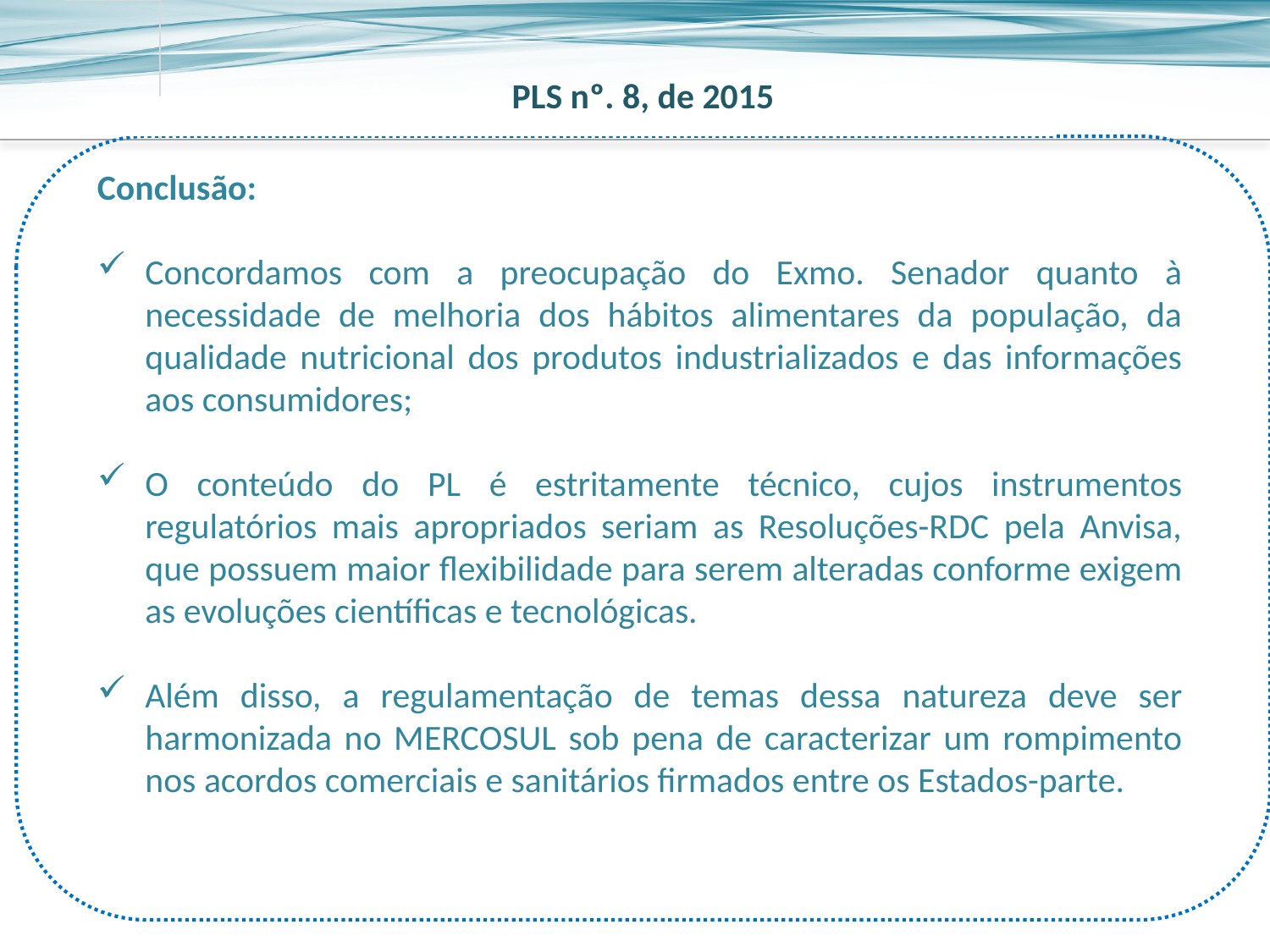

PLS nº. 8, de 2015

Conclusão:

Concordamos com a preocupação do Exmo. Senador quanto à necessidade de melhoria dos hábitos alimentares da população, da qualidade nutricional dos produtos industrializados e das informações aos consumidores;

O conteúdo do PL é estritamente técnico, cujos instrumentos regulatórios mais apropriados seriam as Resoluções-RDC pela Anvisa, que possuem maior flexibilidade para serem alteradas conforme exigem as evoluções científicas e tecnológicas.

Além disso, a regulamentação de temas dessa natureza deve ser harmonizada no MERCOSUL sob pena de caracterizar um rompimento nos acordos comerciais e sanitários firmados entre os Estados-parte.